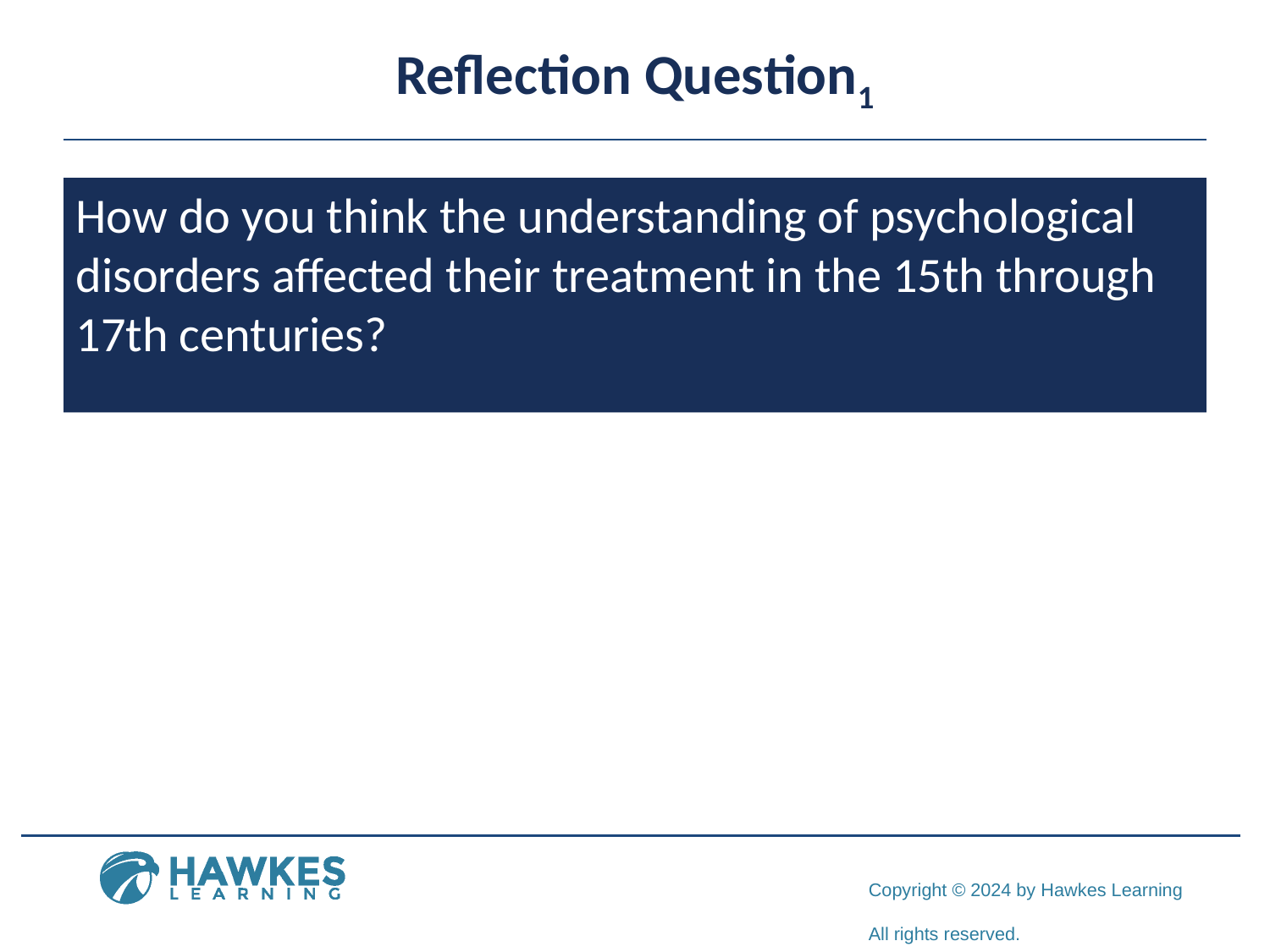

# Reflection Question1
How do you think the understanding of psychological disorders affected their treatment in the 15th through 17th centuries?